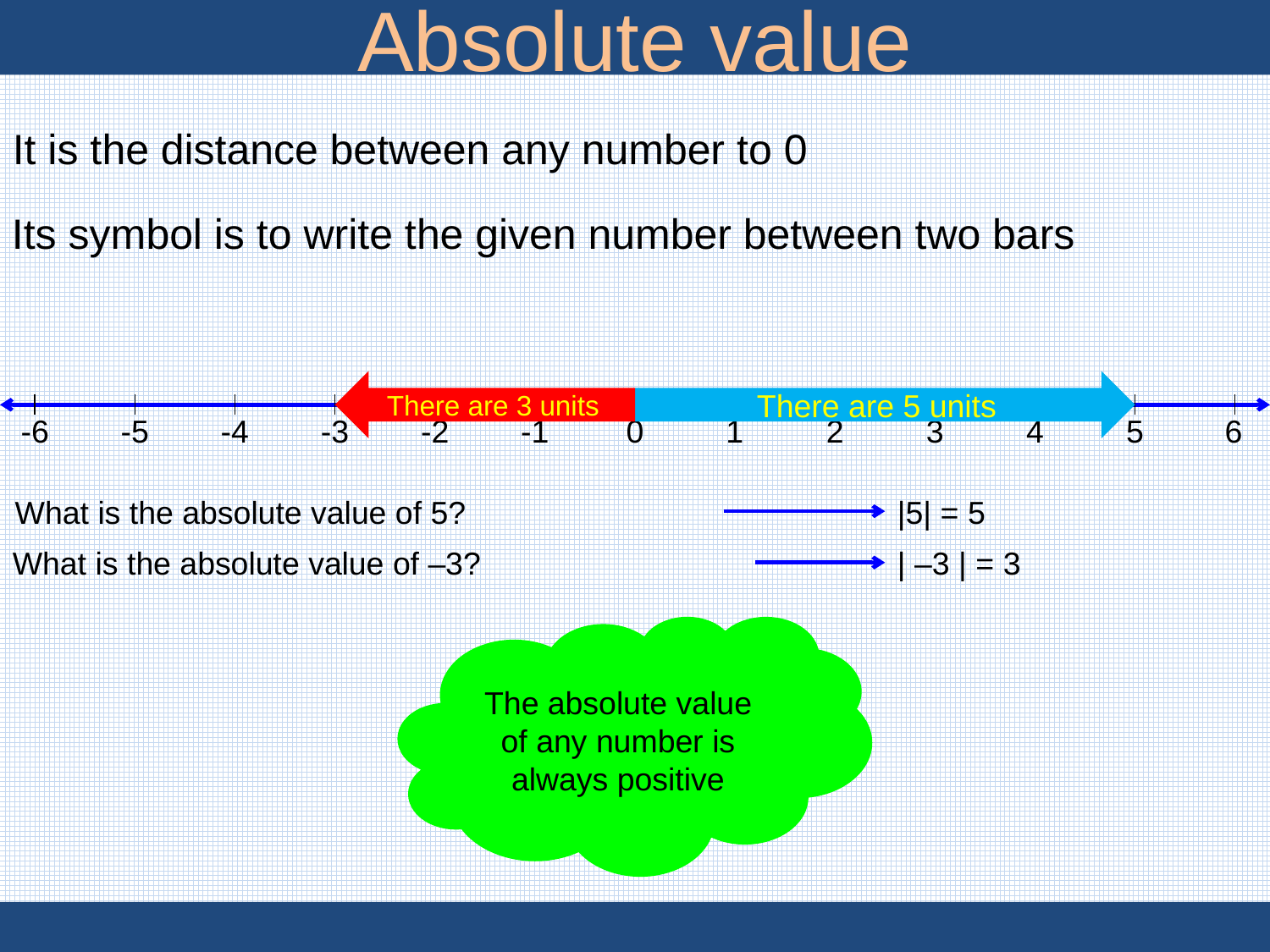

Absolute value
It is the distance between any number to 0
Its symbol is to write the given number between two bars
There are 3 units
There are 5 units
-6
-5
-4
-3
-2
-1
0
1
2
3
4
5
6
What is the absolute value of 5?
|5| = 5
What is the absolute value of –3?
| –3 | = 3
The absolute value of any number is always positive